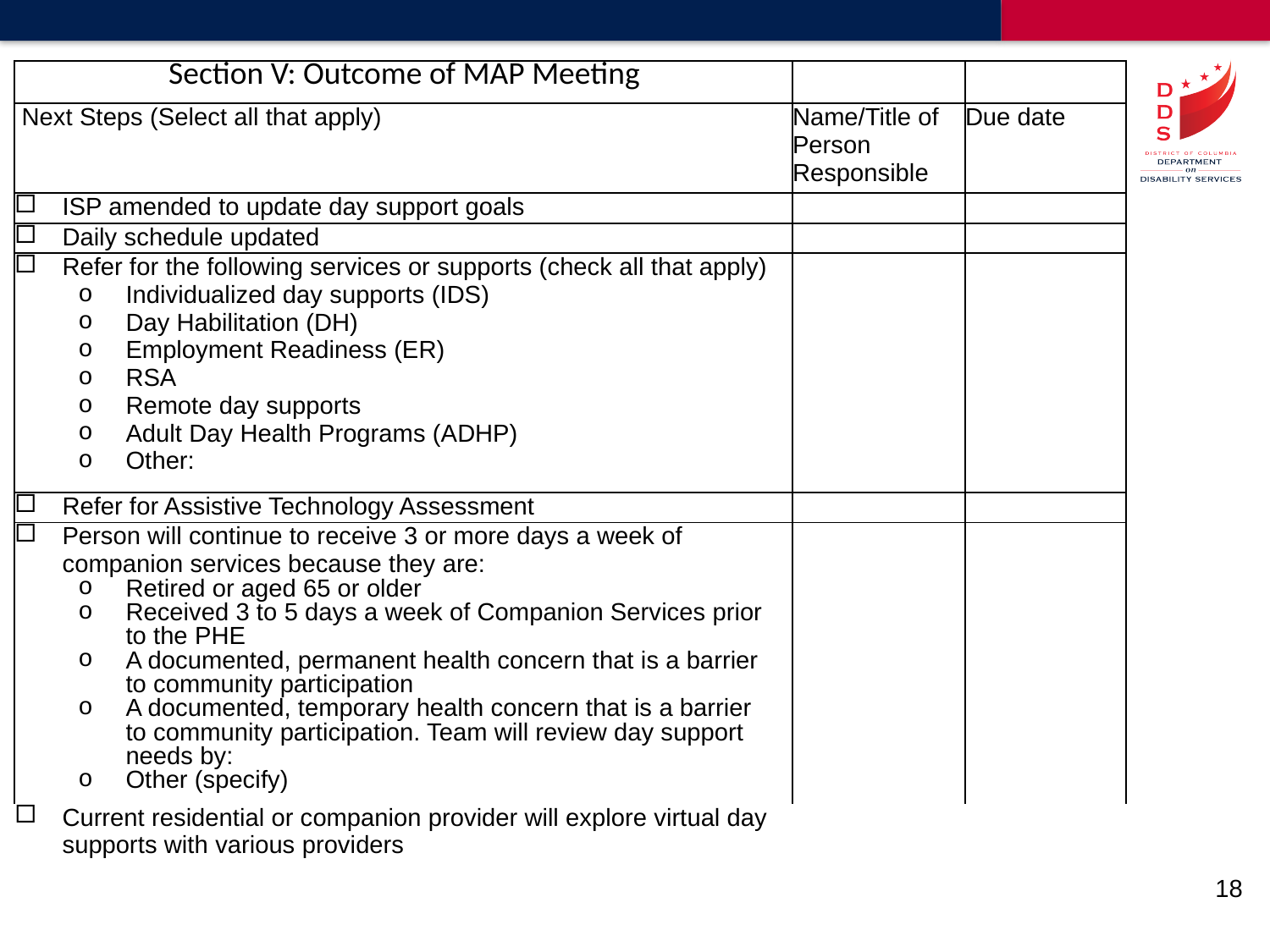

| Section V: Outcome of MAP Meeting |  |  |
| --- | --- | --- |
| Next Steps (Select all that apply) | Name/Title of Person Responsible | Due date |
| ISP amended to update day support goals |  |  |
| Daily schedule updated |  |  |
| Refer for the following services or supports (check all that apply) Individualized day supports (IDS) Day Habilitation (DH) Employment Readiness (ER) RSA Remote day supports Adult Day Health Programs (ADHP) Other: |  |  |
| Refer for Assistive Technology Assessment |  |  |
| Person will continue to receive 3 or more days a week of companion services because they are: Retired or aged 65 or older Received 3 to 5 days a week of Companion Services prior to the PHE A documented, permanent health concern that is a barrier to community participation A documented, temporary health concern that is a barrier to community participation. Team will review day support needs by: Other (specify) |  |  |
| Current residential or companion provider will explore virtual day supports with various providers |  |  |

18